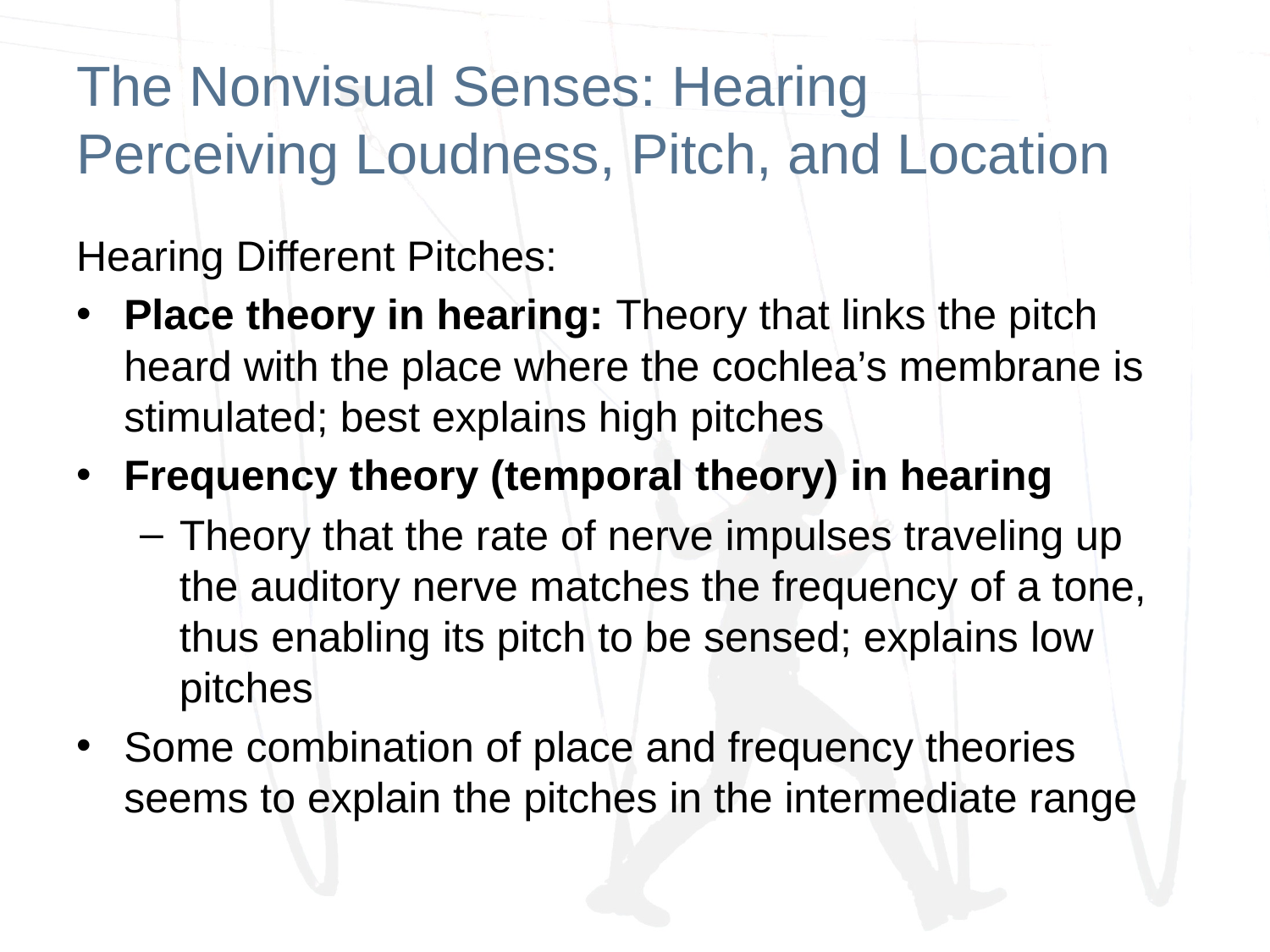

# The Nonvisual Senses: Hearing Perceiving Loudness, Pitch, and Location
Hearing Different Pitches:
Place theory in hearing: Theory that links the pitch heard with the place where the cochlea’s membrane is stimulated; best explains high pitches
Frequency theory (temporal theory) in hearing
Theory that the rate of nerve impulses traveling up the auditory nerve matches the frequency of a tone, thus enabling its pitch to be sensed; explains low pitches
Some combination of place and frequency theories seems to explain the pitches in the intermediate range